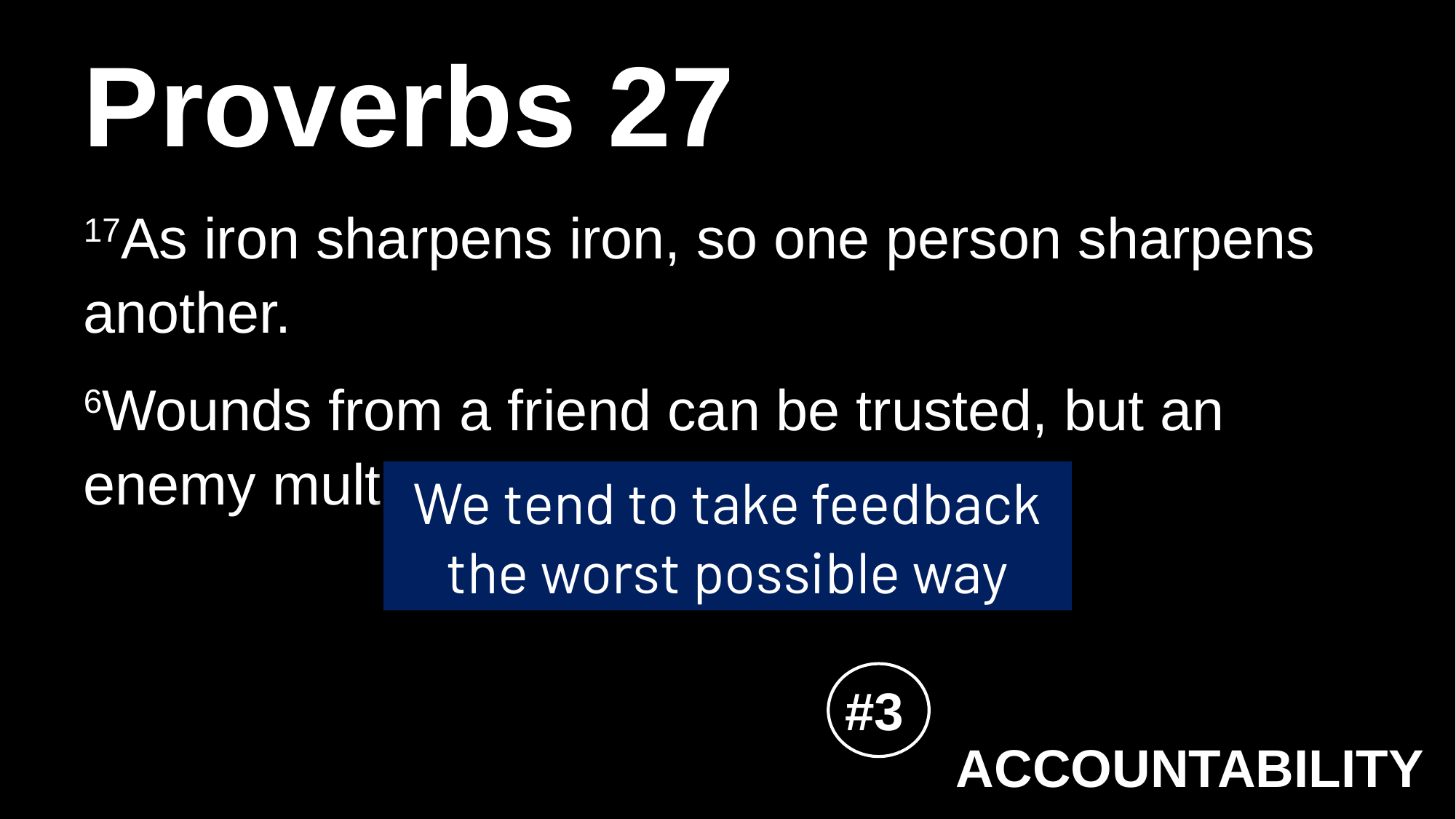

# Proverbs 27
17As iron sharpens iron, so one person sharpens another.
6Wounds from a friend can be trusted, but an enemy multiplies kisses.
We tend to take feedback the worst possible way

#3
ACCOUNTABILITY